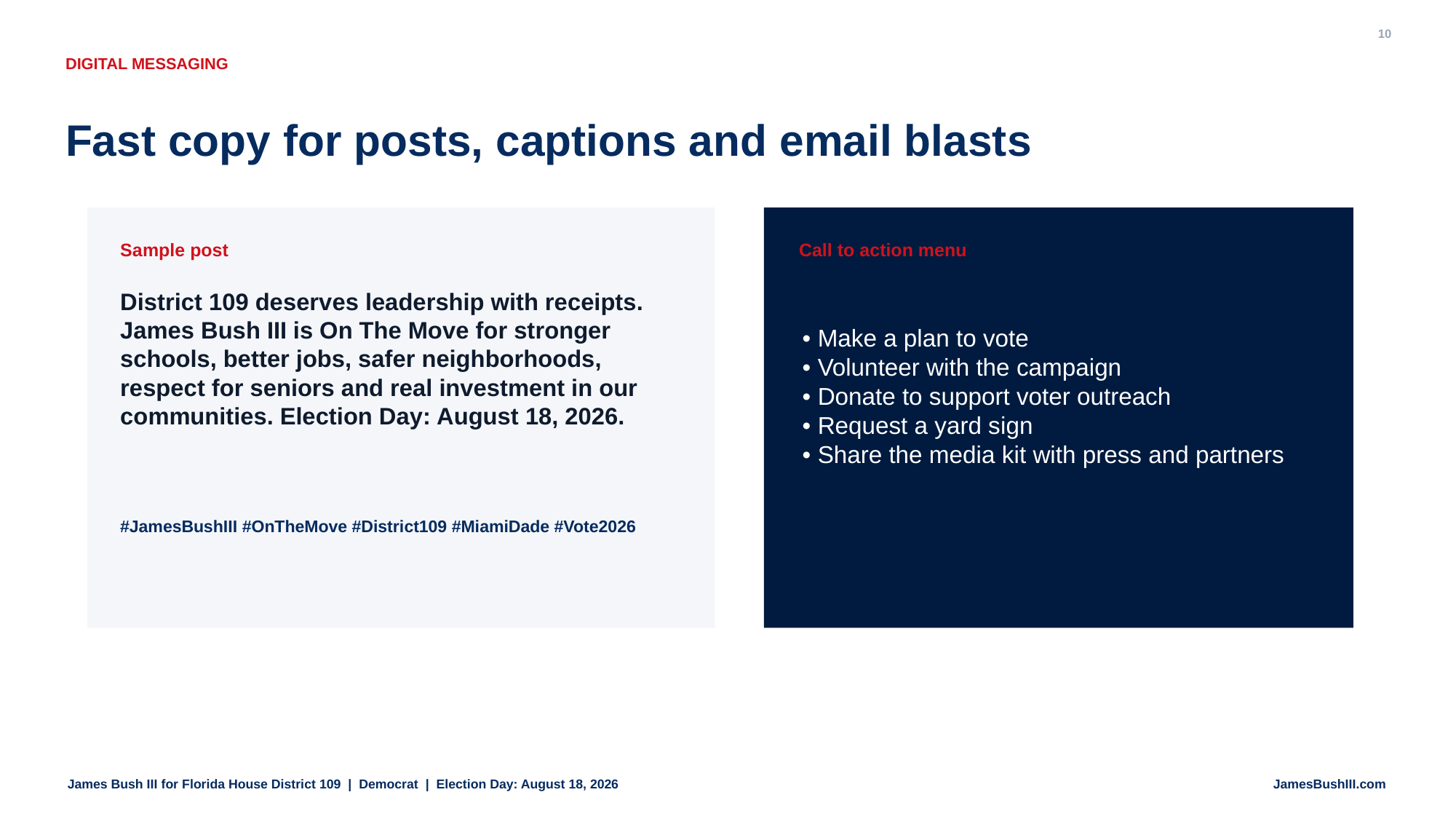

10
DIGITAL MESSAGING
Fast copy for posts, captions and email blasts

Sample post
Call to action menu
District 109 deserves leadership with receipts. James Bush III is On The Move for stronger schools, better jobs, safer neighborhoods, respect for seniors and real investment in our communities. Election Day: August 18, 2026.
• Make a plan to vote
• Volunteer with the campaign
• Donate to support voter outreach
• Request a yard sign
• Share the media kit with press and partners
#JamesBushIII #OnTheMove #District109 #MiamiDade #Vote2026
James Bush III for Florida House District 109  |  Democrat  |  Election Day: August 18, 2026
JamesBushIII.com